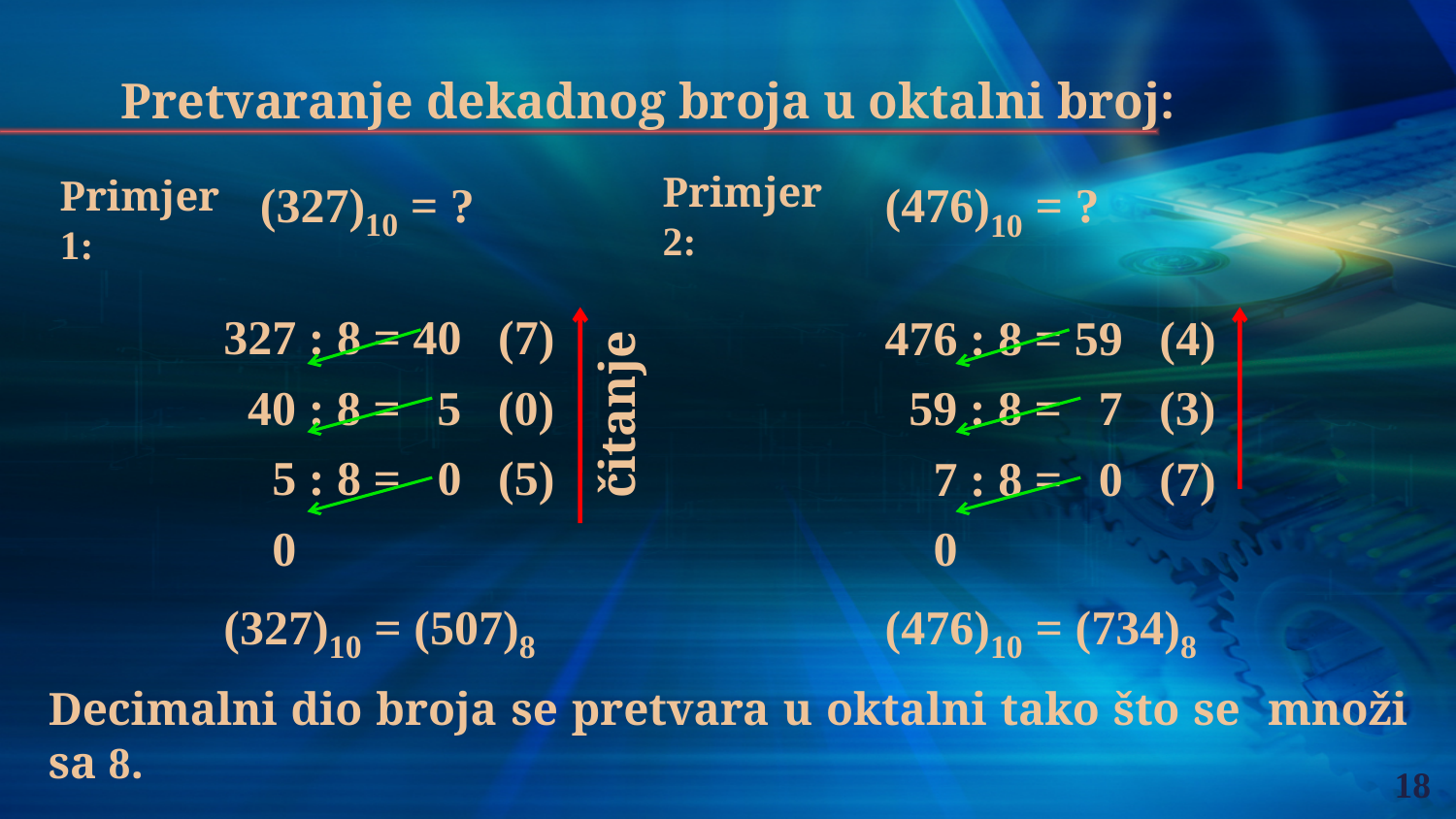

Pretvaranje dekadnog broja u oktalni broj:
   (327)10 = ?

327 : 8 = 40   (7)
  40 : 8 =   5   (0)
    5 : 8 =   0   (5)
    0
(327)10 = (507)8
čitanje
Primjer 2:
(476)10 = ?

476 : 8 = 59   (4)
  59 : 8 =   7   (3)
    7 : 8 =   0   (7)
    0
(476)10 = (734)8
Primjer 1:
Decimalni dio broja se pretvara u oktalni tako što se  množi sa 8.
18